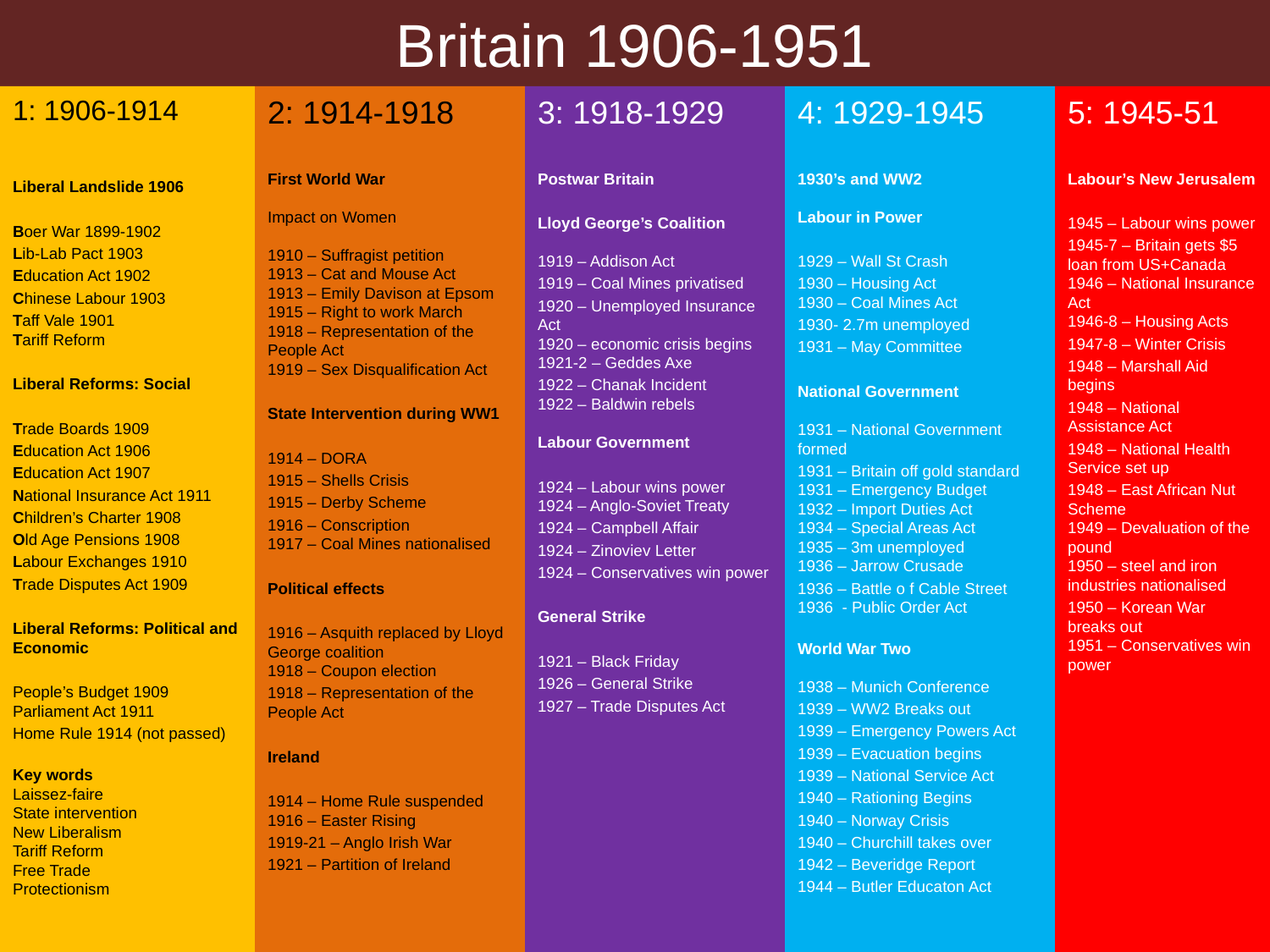

# Britain 1906-1951
1: 1906-1914
Liberal Landslide 1906

Boer War 1899-1902
Lib-Lab Pact 1903
Education Act 1902
Chinese Labour 1903
Taff Vale 1901
Tariff Reform

Liberal Reforms: Social

Trade Boards 1909
Education Act 1906
Education Act 1907
National Insurance Act 1911
Children’s Charter 1908
Old Age Pensions 1908
Labour Exchanges 1910
Trade Disputes Act 1909

Liberal Reforms: Political and Economic

People’s Budget 1909
Parliament Act 1911
Home Rule 1914 (not passed)
Key words
Laissez-faire
State intervention
New Liberalism
Tariff Reform
Free Trade
Protectionism
3: 1918-1929
Postwar Britain

Lloyd George’s Coalition
1919 – Addison Act
1919 – Coal Mines privatised
1920 – Unemployed Insurance Act
1920 – economic crisis begins
1921-2 – Geddes Axe
1922 – Chanak Incident
1922 – Baldwin rebels
Labour Government

1924 – Labour wins power
1924 – Anglo-Soviet Treaty
1924 – Campbell Affair
1924 – Zinoviev Letter
1924 – Conservatives win power

General Strike

1921 – Black Friday
1926 – General Strike
1927 – Trade Disputes Act
2: 1914-1918
First World War
Impact on Women
1910 – Suffragist petition
1913 – Cat and Mouse Act
1913 – Emily Davison at Epsom
1915 – Right to work March
1918 – Representation of the People Act
1919 – Sex Disqualification Act

State Intervention during WW1

1914 – DORA
1915 – Shells Crisis
1915 – Derby Scheme
1916 – Conscription
1917 – Coal Mines nationalised

Political effects

1916 – Asquith replaced by Lloyd George coalition
1918 – Coupon election
1918 – Representation of the People Act

Ireland

1914 – Home Rule suspended
1916 – Easter Rising
1919-21 – Anglo Irish War
1921 – Partition of Ireland

5: 1945-51
Labour’s New Jerusalem

1945 – Labour wins power
1945-7 – Britain gets $5 loan from US+Canada
1946 – National Insurance Act
1946-8 – Housing Acts
1947-8 – Winter Crisis
1948 – Marshall Aid begins
1948 – National Assistance Act
1948 – National Health Service set up
1948 – East African Nut Scheme
1949 – Devaluation of the pound
1950 – steel and iron industries nationalised
1950 – Korean War breaks out
1951 – Conservatives win power
4: 1929-1945
1930’s and WW2
Labour in Power

1929 – Wall St Crash
1930 – Housing Act
1930 – Coal Mines Act
- 2.7m unemployed
1931 – May Committee

National Government
1931 – National Government formed
1931 – Britain off gold standard
1931 – Emergency Budget
1932 – Import Duties Act
1934 – Special Areas Act
1935 – 3m unemployed
1936 – Jarrow Crusade
1936 – Battle o f Cable Street
1936  - Public Order Act
World War Two
1938 – Munich Conference
1939 – WW2 Breaks out
1939 – Emergency Powers Act
1939 – Evacuation begins
1939 – National Service Act
1940 – Rationing Begins
1940 – Norway Crisis
1940 – Churchill takes over
1942 – Beveridge Report
1944 – Butler Educaton Act